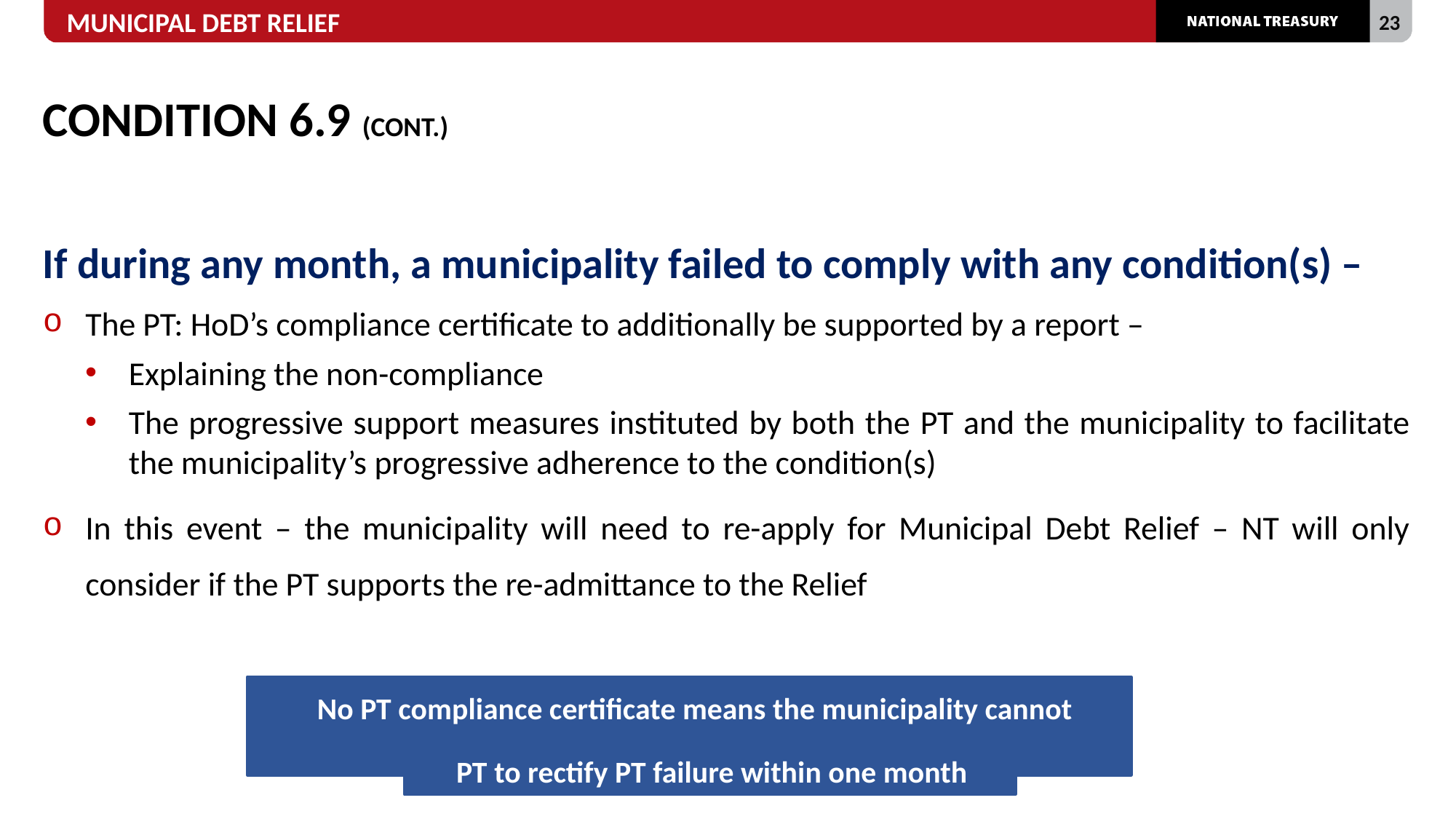

# CONDITION 6.9 (CONT.)
If during any month, a municipality failed to comply with any condition(s) –
The PT: HoD’s compliance certificate to additionally be supported by a report –
Explaining the non-compliance
The progressive support measures instituted by both the PT and the municipality to facilitate the municipality’s progressive adherence to the condition(s)
In this event – the municipality will need to re-apply for Municipal Debt Relief – NT will only consider if the PT supports the re-admittance to the Relief

No PT compliance certificate means the municipality cannot benefit
PT to rectify PT failure within one month